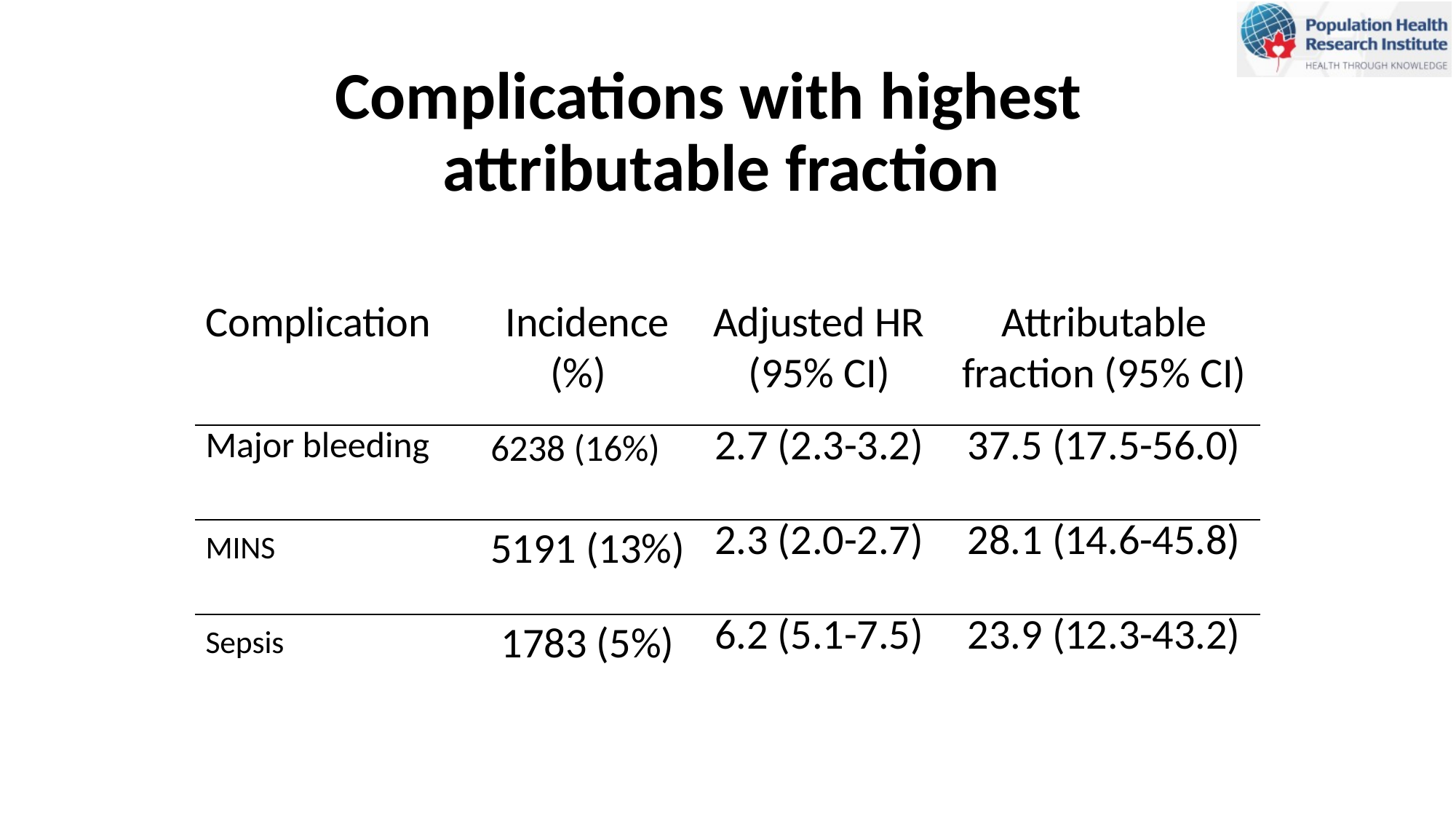

# Complications with highest  attributable fraction
| Complication Incidence | Adjusted HR | Attributable |
| --- | --- | --- |
| (%) | (95% CI) | fraction (95% CI) |
| Major bleeding 6238 (16%) | 2.7 (2.3-3.2) | 37.5 (17.5-56.0) |
| MINS 5191 (13%) | 2.3 (2.0-2.7) | 28.1 (14.6-45.8) |
| Sepsis 1783 (5%) | 6.2 (5.1-7.5) | 23.9 (12.3-43.2) |